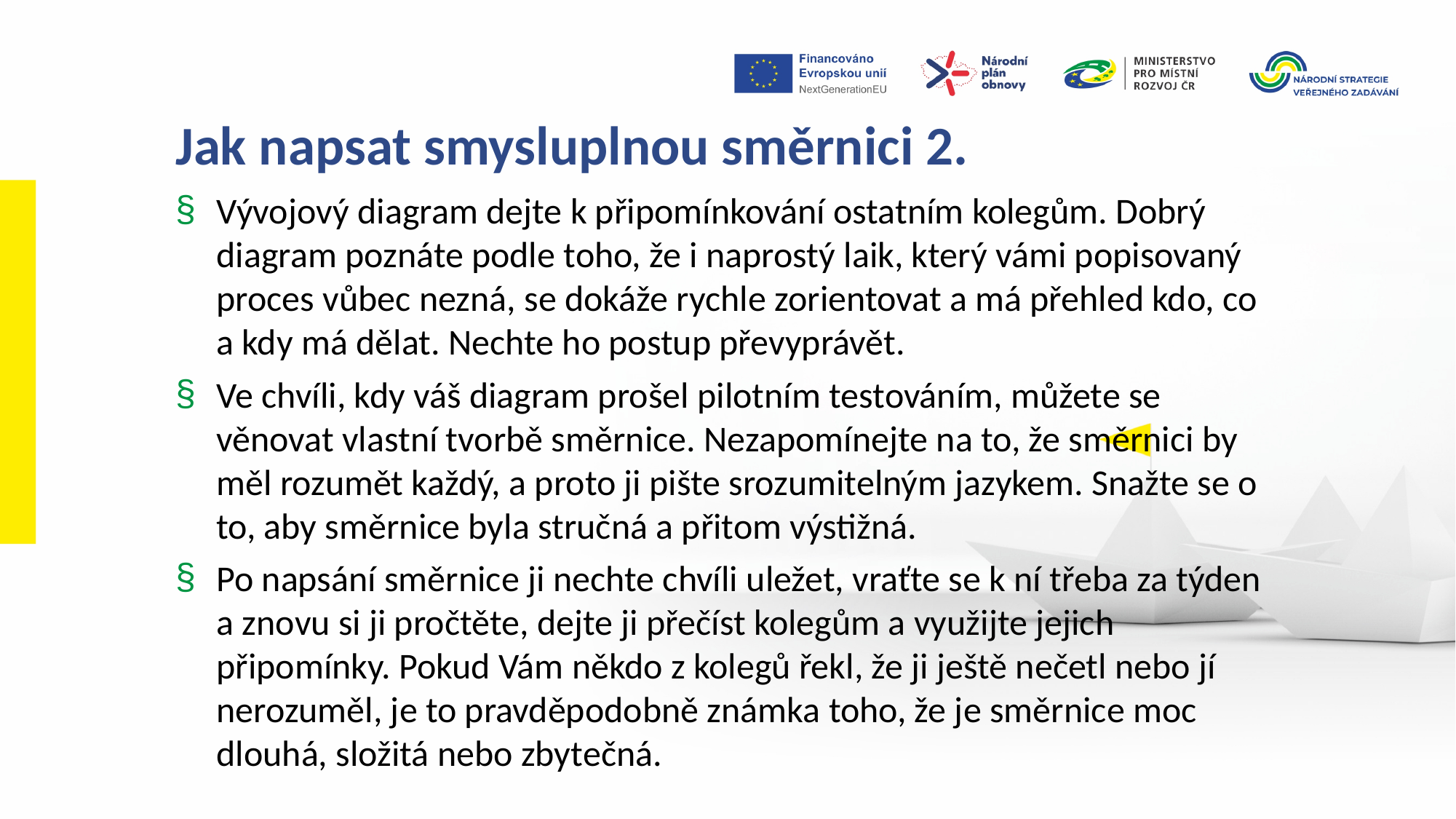

Jak napsat smysluplnou směrnici 2.
Vývojový diagram dejte k připomínkování ostatním kolegům. Dobrý diagram poznáte podle toho, že i naprostý laik, který vámi popisovaný proces vůbec nezná, se dokáže rychle zorientovat a má přehled kdo, co a kdy má dělat. Nechte ho postup převyprávět.
Ve chvíli, kdy váš diagram prošel pilotním testováním, můžete se věnovat vlastní tvorbě směrnice. Nezapomínejte na to, že směrnici by měl rozumět každý, a proto ji pište srozumitelným jazykem. Snažte se o to, aby směrnice byla stručná a přitom výstižná.
Po napsání směrnice ji nechte chvíli uležet, vraťte se k ní třeba za týden a znovu si ji pročtěte, dejte ji přečíst kolegům a využijte jejich připomínky. Pokud Vám někdo z kolegů řekl, že ji ještě nečetl nebo jí nerozuměl, je to pravděpodobně známka toho, že je směrnice moc dlouhá, složitá nebo zbytečná.